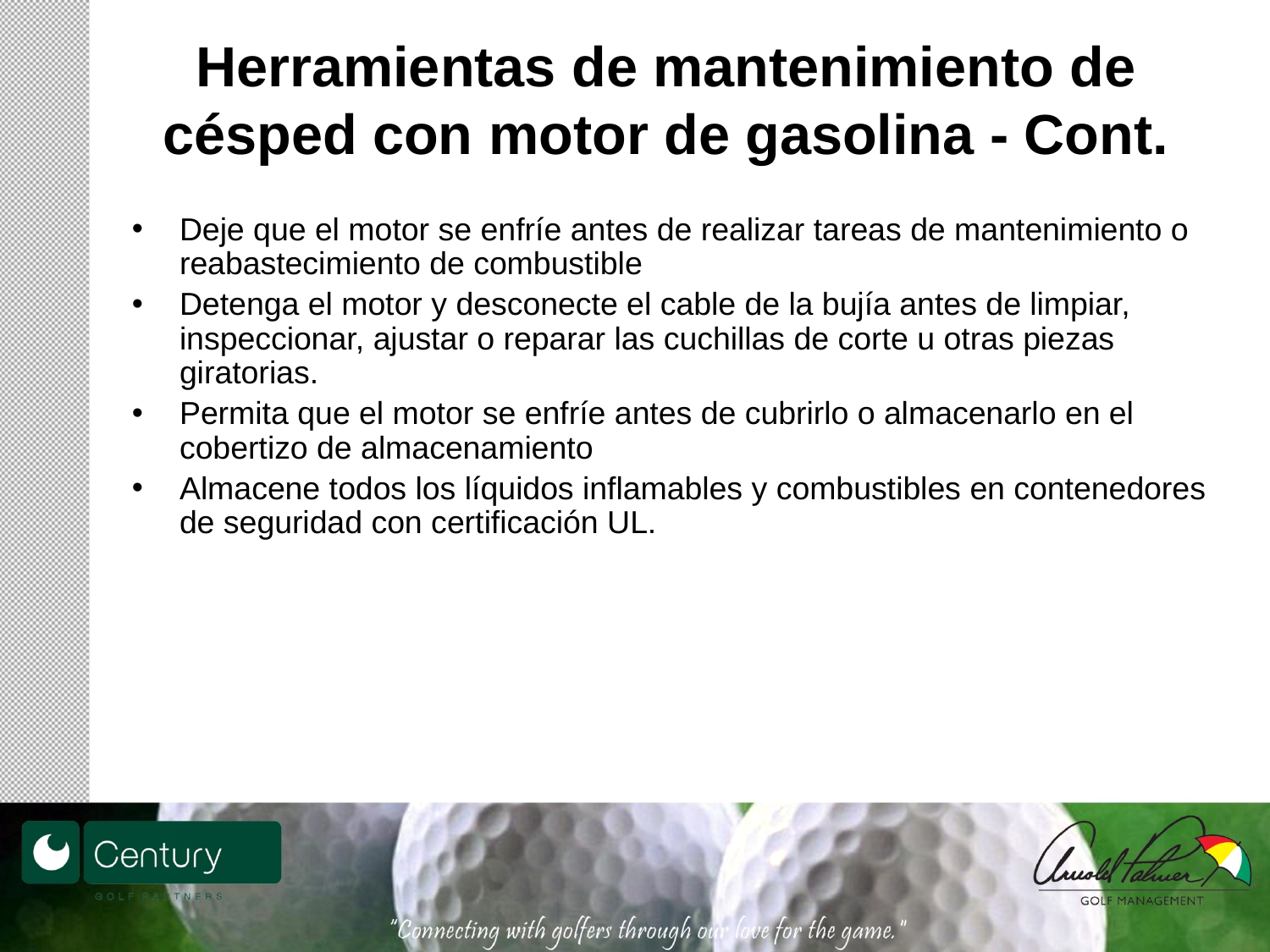

# Herramientas de mantenimiento de césped con motor de gasolina - Cont.

Deje que el motor se enfríe antes de realizar tareas de mantenimiento o reabastecimiento de combustible
Detenga el motor y desconecte el cable de la bujía antes de limpiar, inspeccionar, ajustar o reparar las cuchillas de corte u otras piezas giratorias.
Permita que el motor se enfríe antes de cubrirlo o almacenarlo en el cobertizo de almacenamiento
Almacene todos los líquidos inflamables y combustibles en contenedores de seguridad con certificación UL.